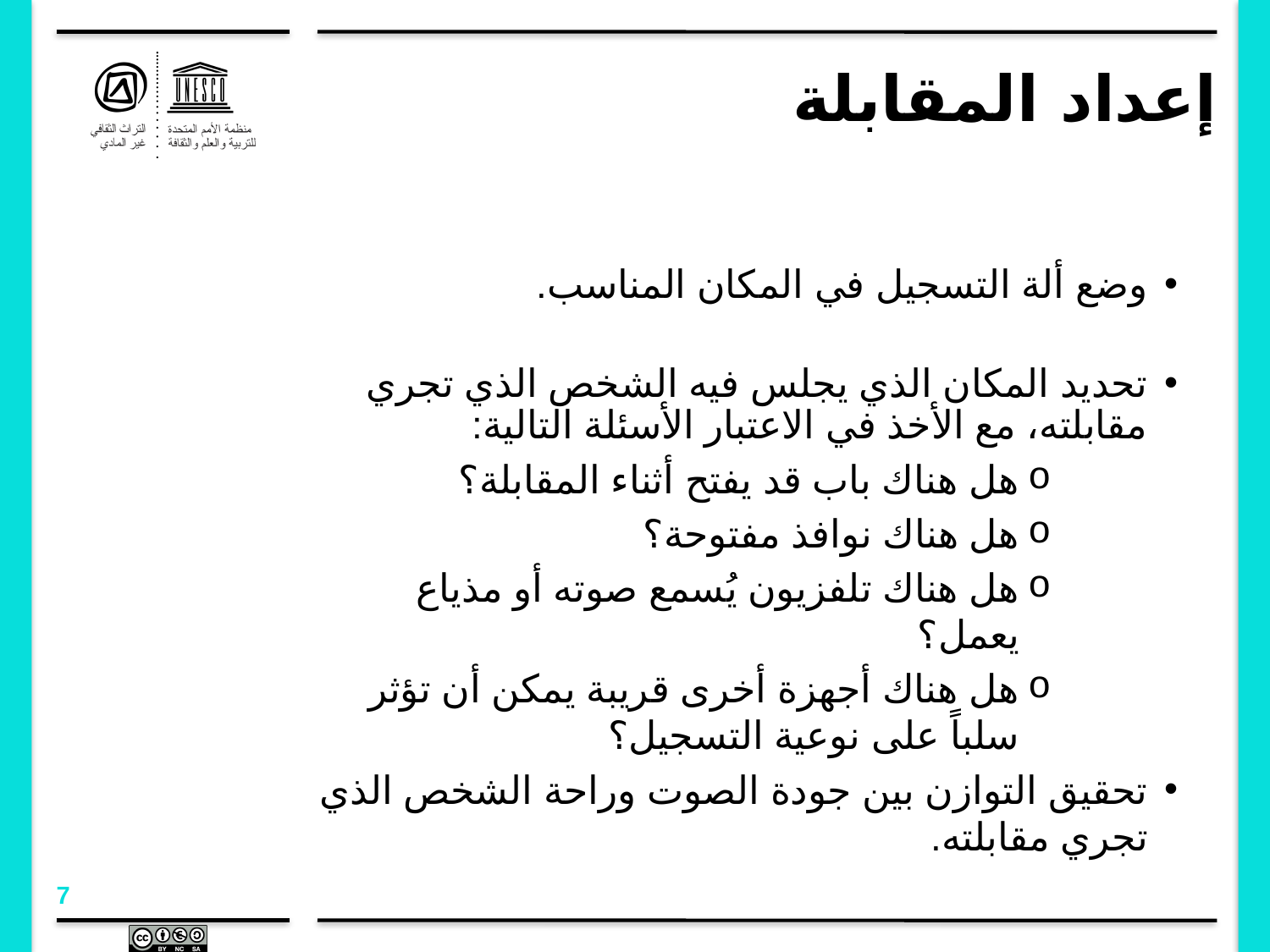

# إعداد المقابلة
وضع ألة التسجيل في المكان المناسب.

تحديد المكان الذي يجلس فيه الشخص الذي تجري مقابلته، مع الأخذ في الاعتبار الأسئلة التالية:
هل هناك باب قد يفتح أثناء المقابلة؟
هل هناك نوافذ مفتوحة؟
هل هناك تلفزيون يُسمع صوته أو مذياع يعمل؟
هل هناك أجهزة أخرى قريبة يمكن أن تؤثر سلباً على نوعية التسجيل؟
تحقيق التوازن بين جودة الصوت وراحة الشخص الذي تجري مقابلته.